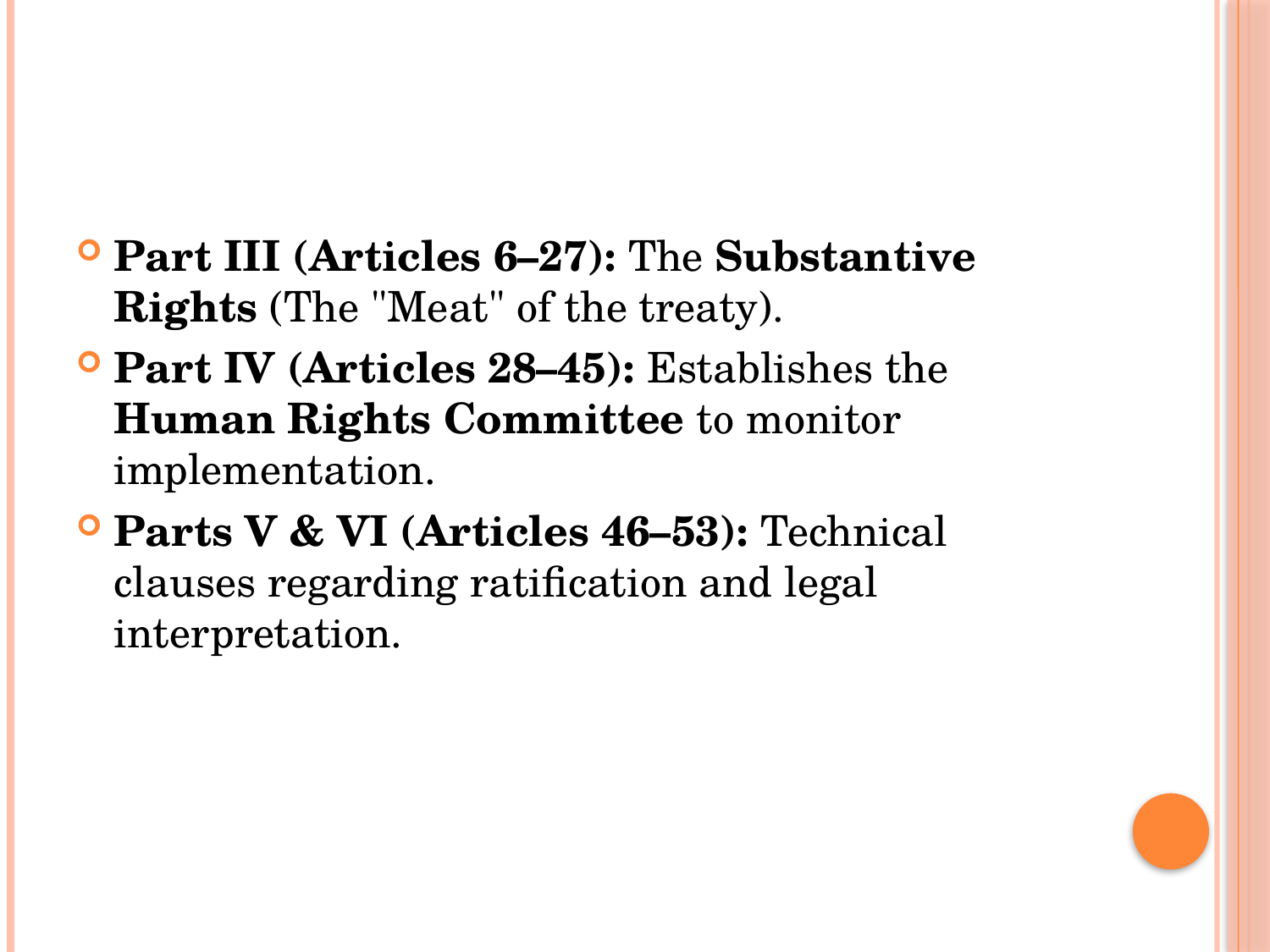

#
Part III (Articles 6–27): The Substantive Rights (The "Meat" of the treaty).
Part IV (Articles 28–45): Establishes the Human Rights Committee to monitor implementation.
Parts V & VI (Articles 46–53): Technical clauses regarding ratification and legal interpretation.